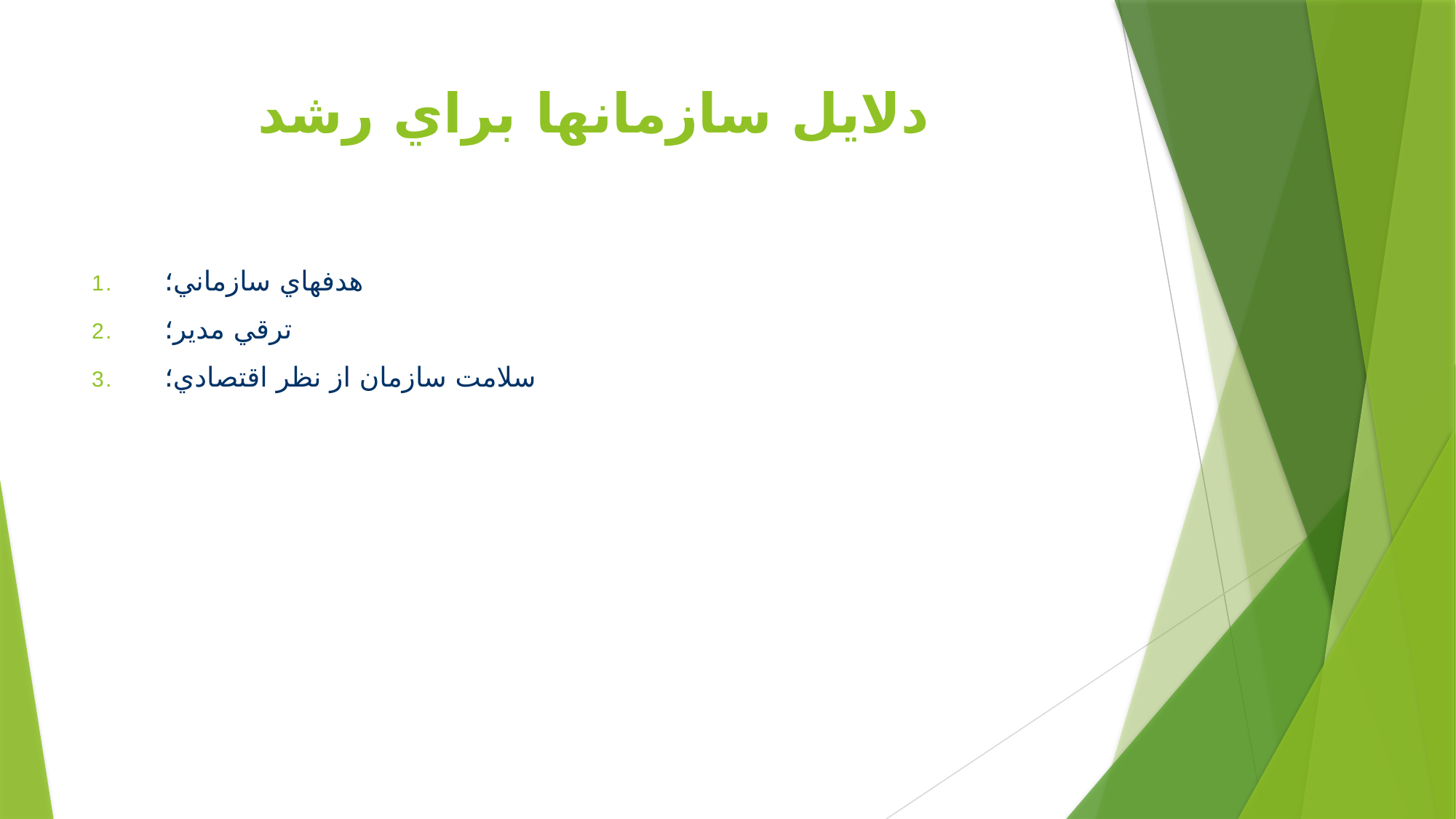

# دلايل سازمانها براي رشد
هدفهاي سازماني؛
ترقي مدير؛
سلامت سازمان از نظر اقتصادي؛